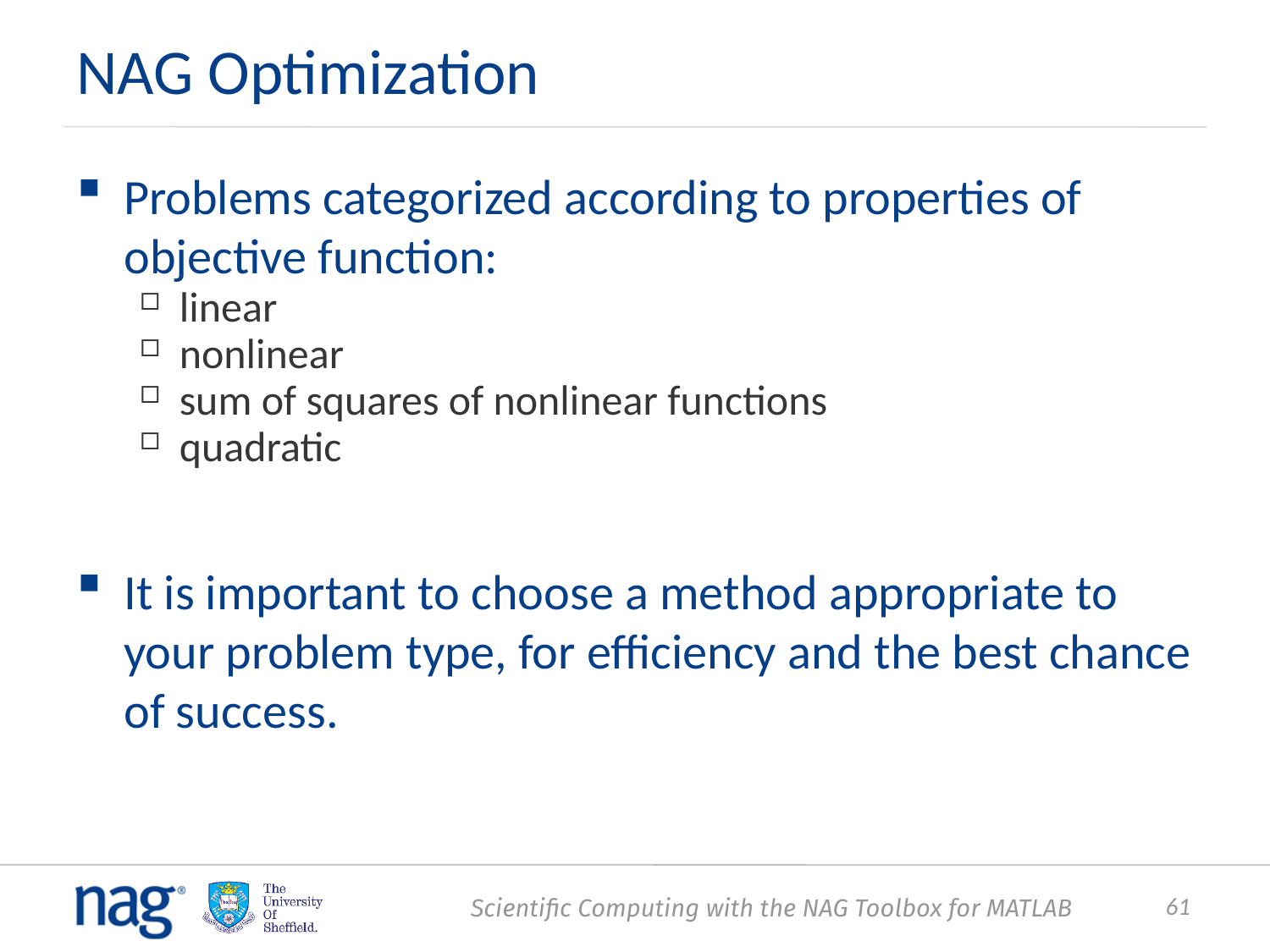

# NAG Optimization
Problems categorized according to properties of objective function:
linear
nonlinear
sum of squares of nonlinear functions
quadratic

It is important to choose a method appropriate to your problem type, for efficiency and the best chance of success.